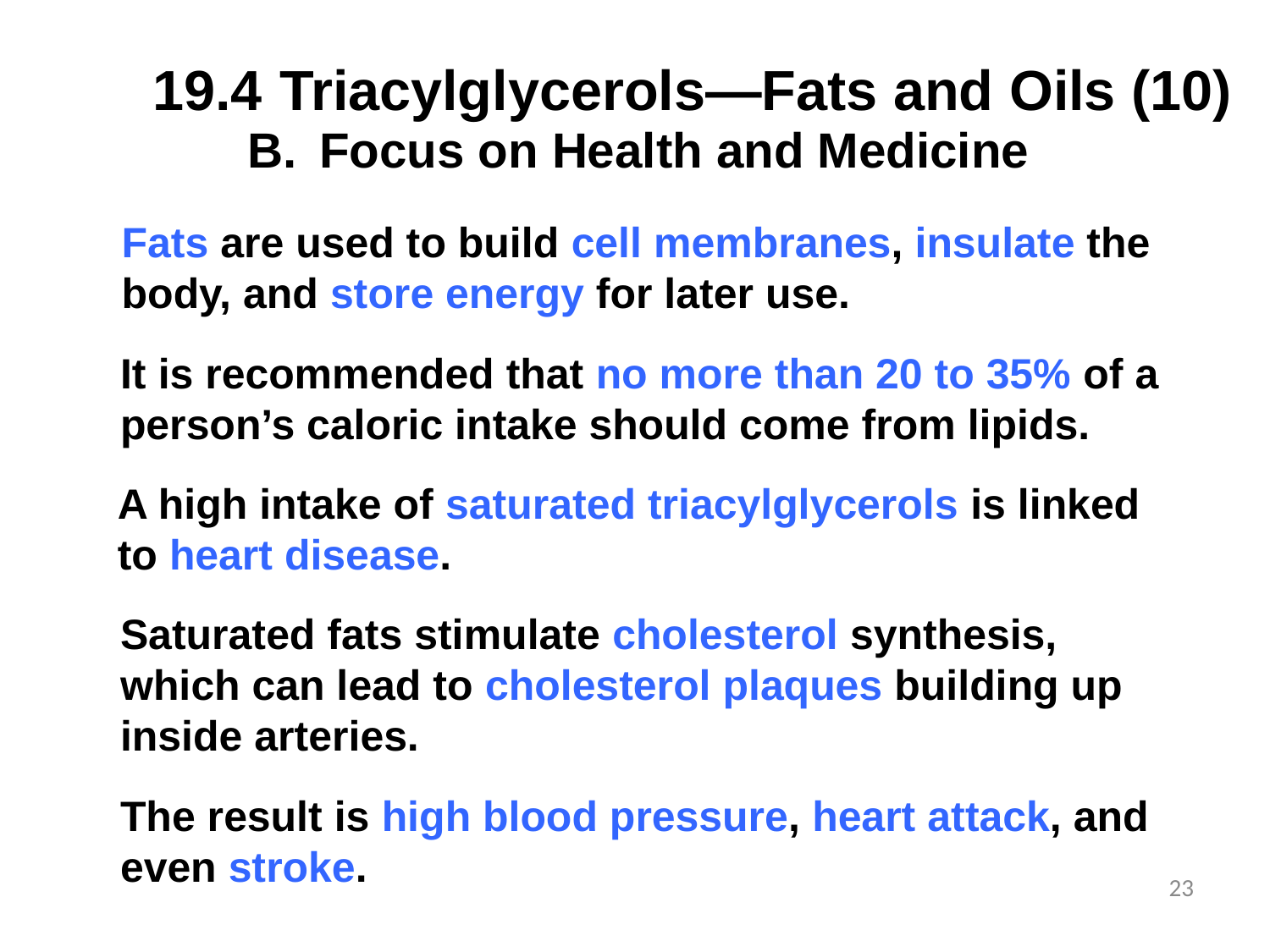

# 19.4	Triacylglycerols—Fats and Oils (10)
Focus on Health and Medicine
Fats are used to build cell membranes, insulate the body, and store energy for later use.
It is recommended that no more than 20 to 35% of a person’s caloric intake should come from lipids.
A high intake of saturated triacylglycerols is linked to heart disease.
Saturated fats stimulate cholesterol synthesis, which can lead to cholesterol plaques building up inside arteries.
The result is high blood pressure, heart attack, and even stroke.